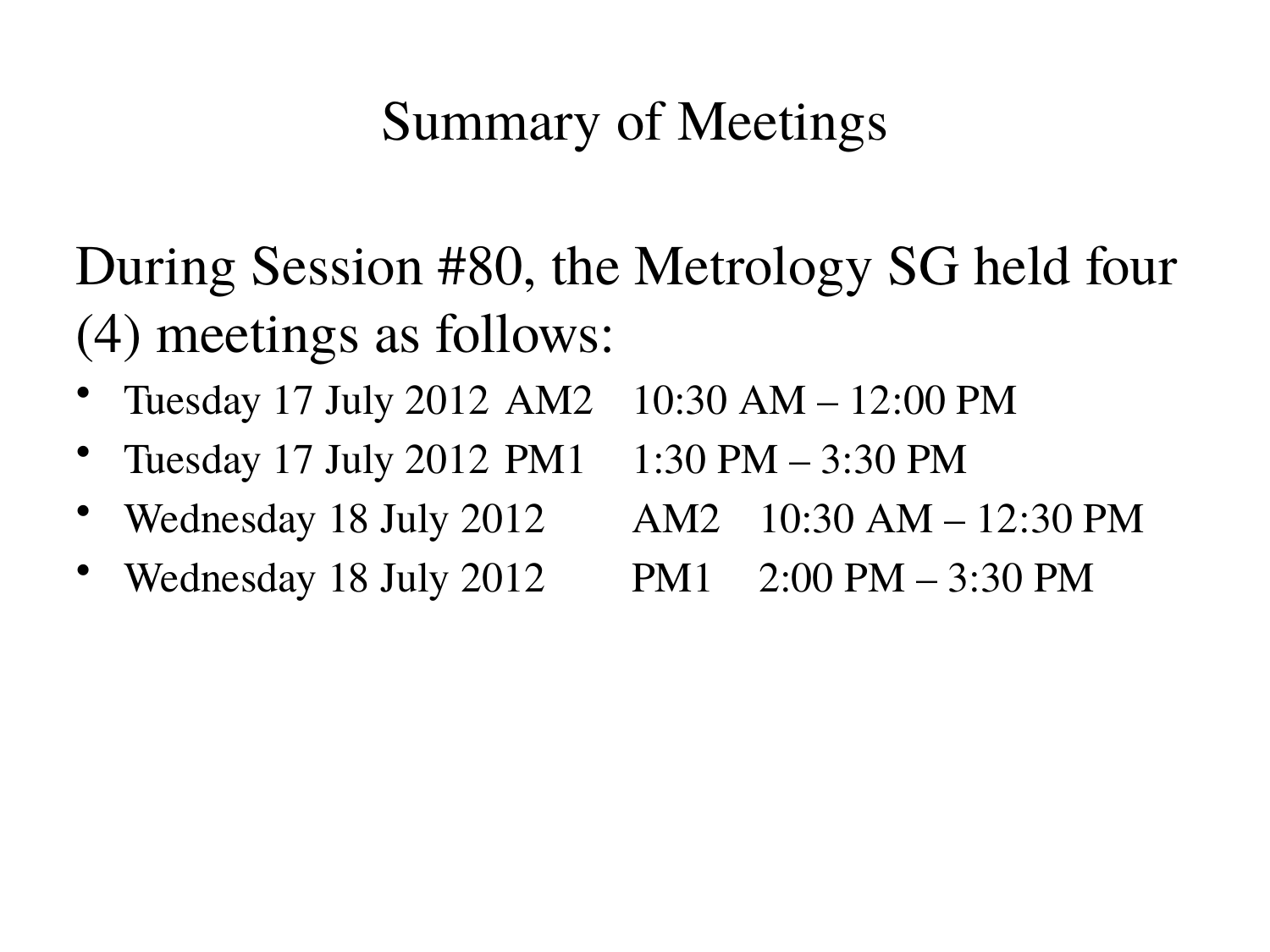

# Summary of Meetings
During Session #80, the Metrology SG held four (4) meetings as follows:
Tuesday 17 July 2012	AM2	10:30 AM – 12:00 PM
Tuesday 17 July 2012	PM1	1:30 PM – 3:30 PM
Wednesday 18 July 2012	AM2	10:30 AM – 12:30 PM
Wednesday 18 July 2012	PM1	2:00 PM – 3:30 PM